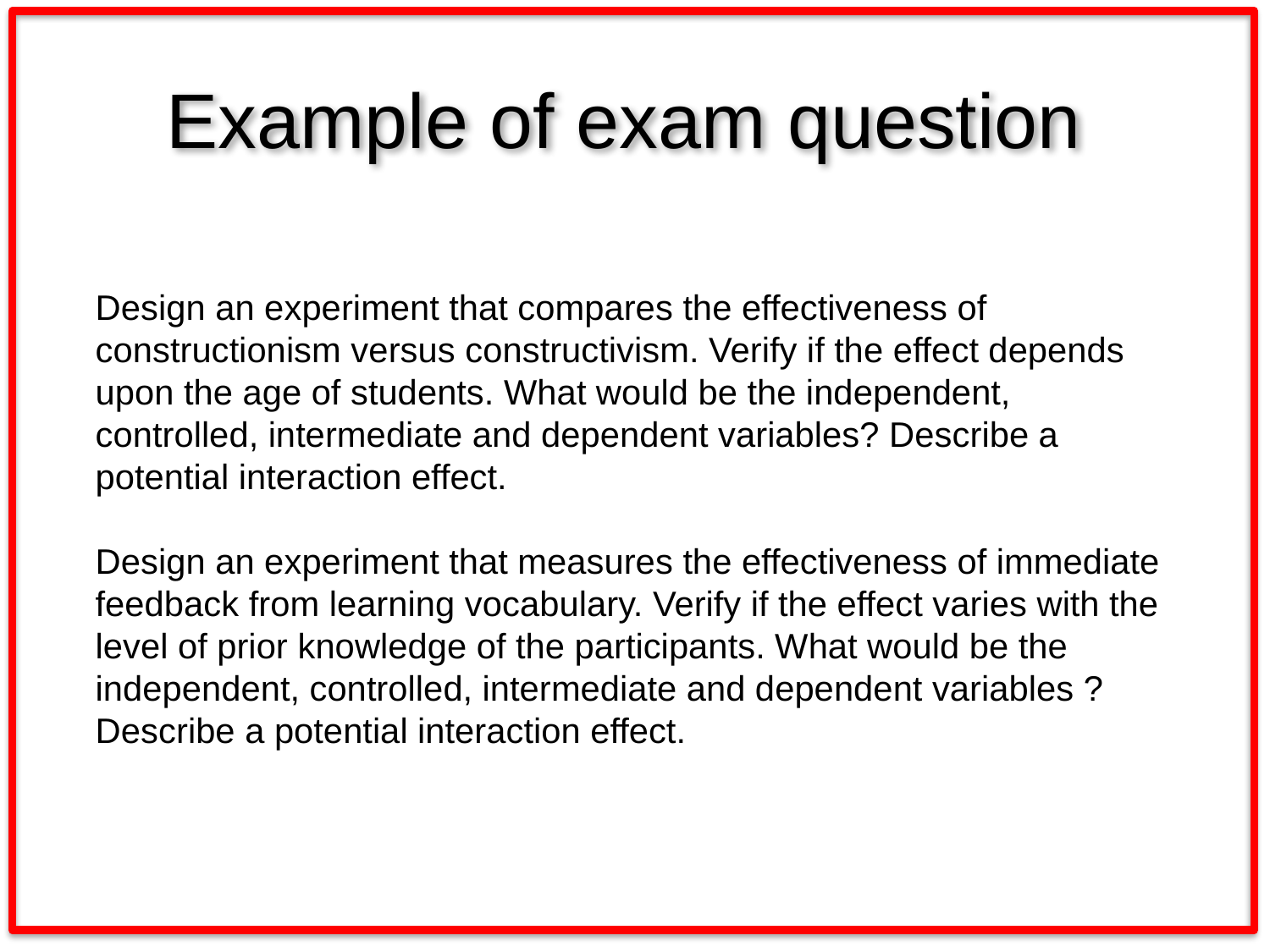

# Example of exam question
Design an experiment that compares the effectiveness of constructionism versus constructivism. Verify if the effect depends upon the age of students. What would be the independent, controlled, intermediate and dependent variables? Describe a potential interaction effect.

Design an experiment that measures the effectiveness of immediate feedback from learning vocabulary. Verify if the effect varies with the level of prior knowledge of the participants. What would be the independent, controlled, intermediate and dependent variables ? Describe a potential interaction effect.